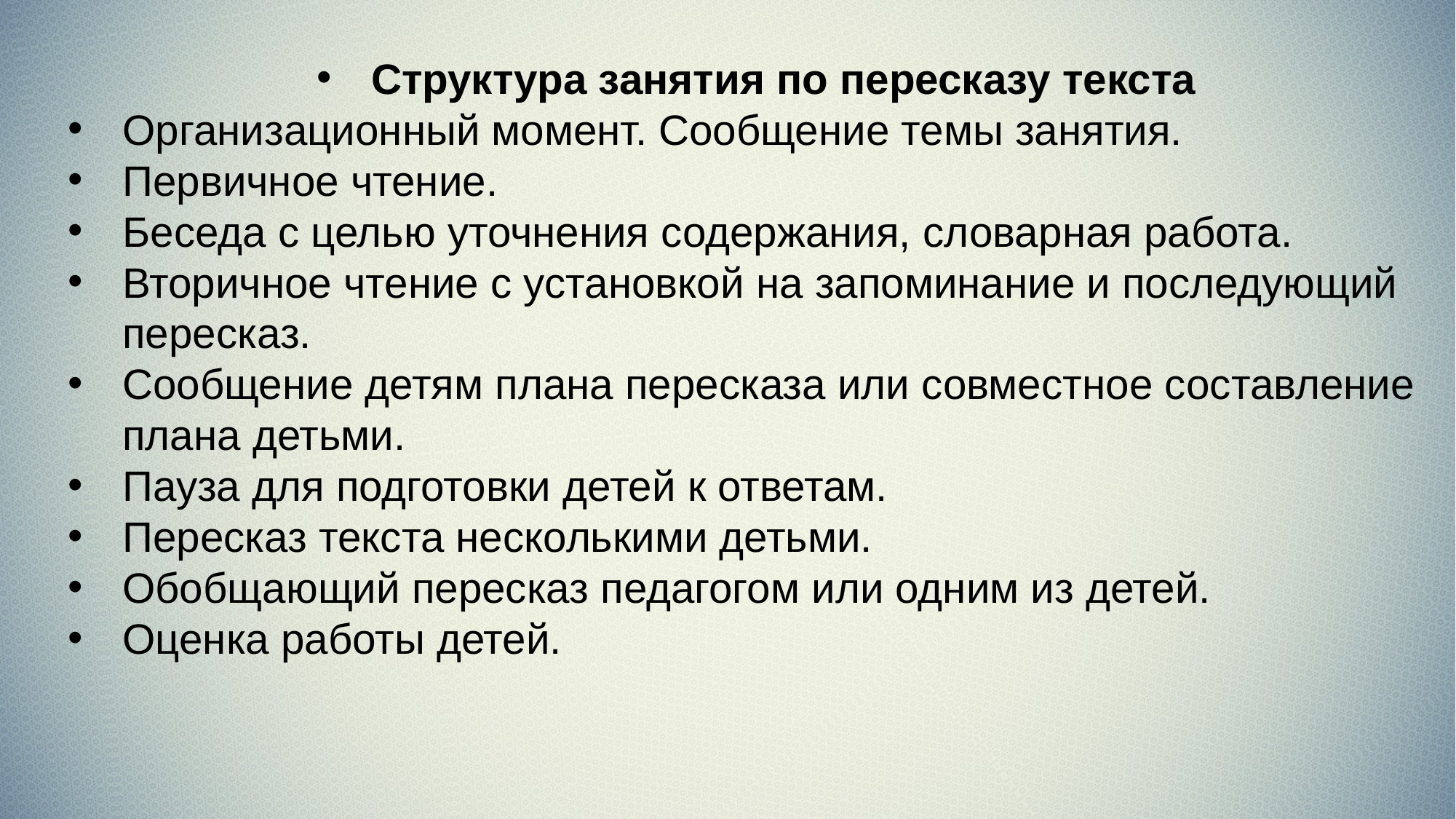

Структура занятия по пересказу текста
Организационный момент. Сообщение темы занятия.
Первичное чтение.
Беседа с целью уточнения содержания, словарная работа.
Вторичное чтение с установкой на запоминание и последующий пересказ.
Сообщение детям плана пересказа или совместное составление плана детьми.
Пауза для подготовки детей к ответам.
Пересказ текста несколькими детьми.
Обобщающий пересказ педагогом или одним из детей.
Оценка работы детей.